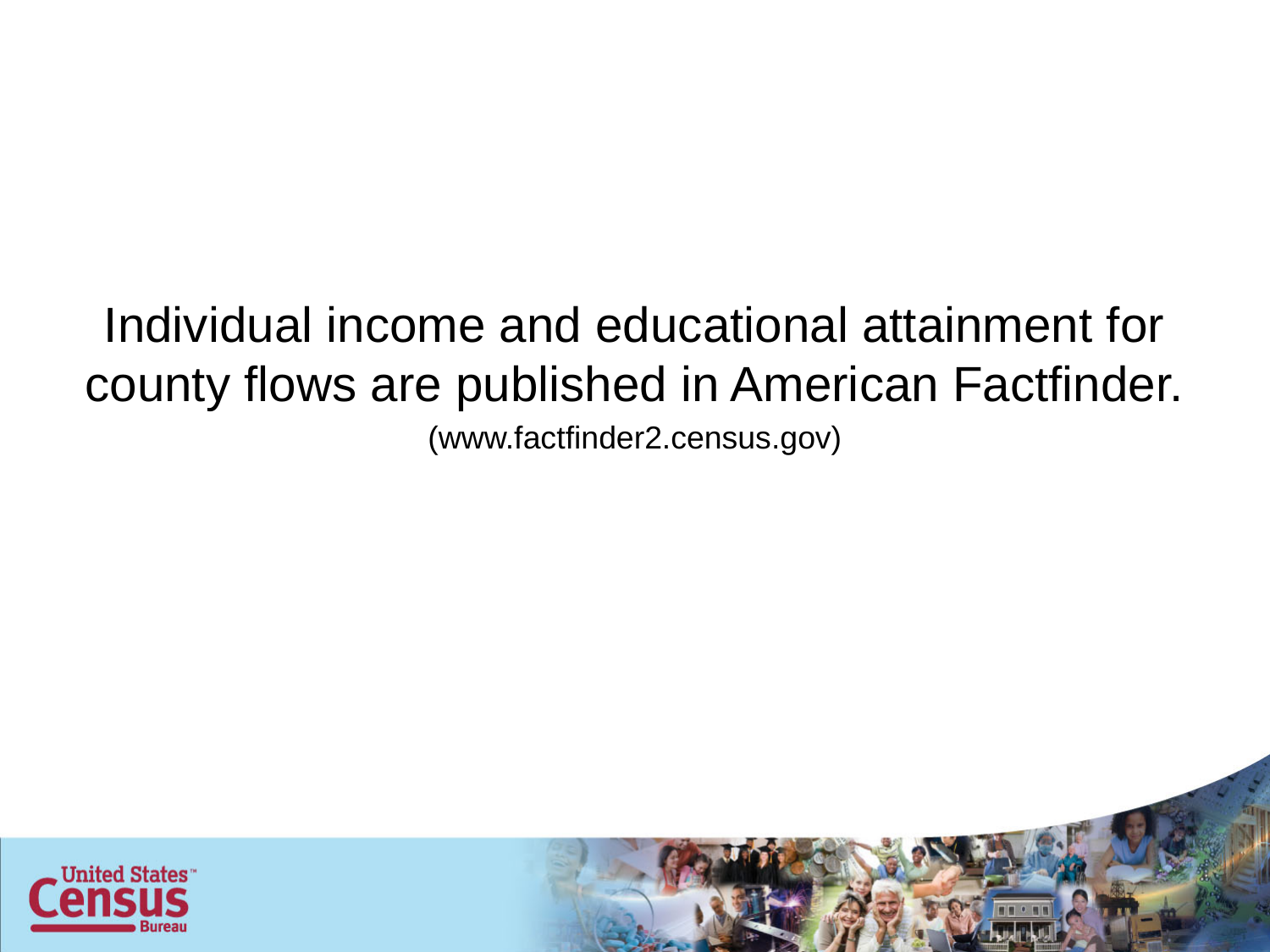

Individual income and educational attainment for county flows are published in American Factfinder.
(www.factfinder2.census.gov)